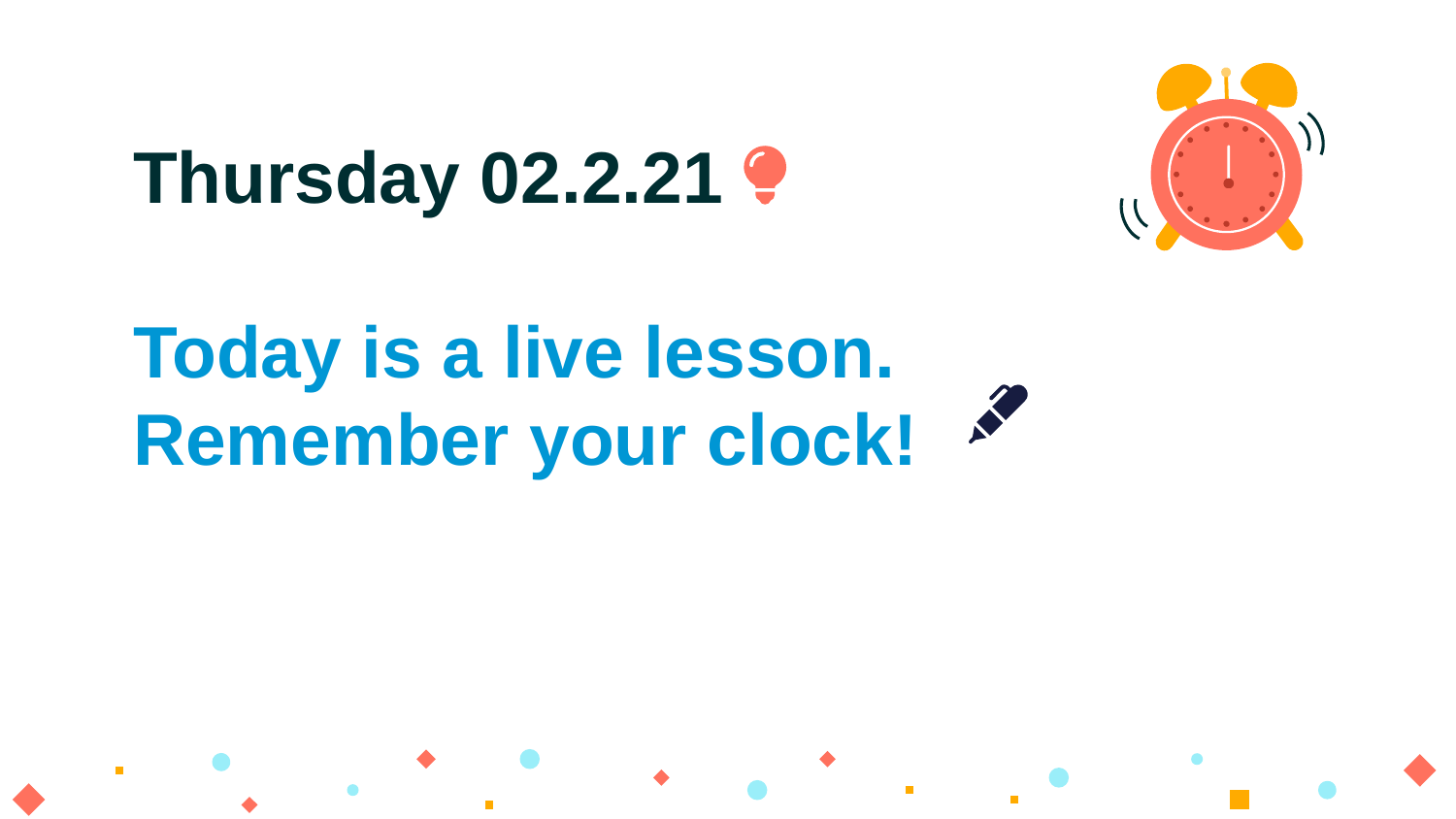

# Thursday 02.2.21 Today is a live lesson. Remember your clock!

Click to start